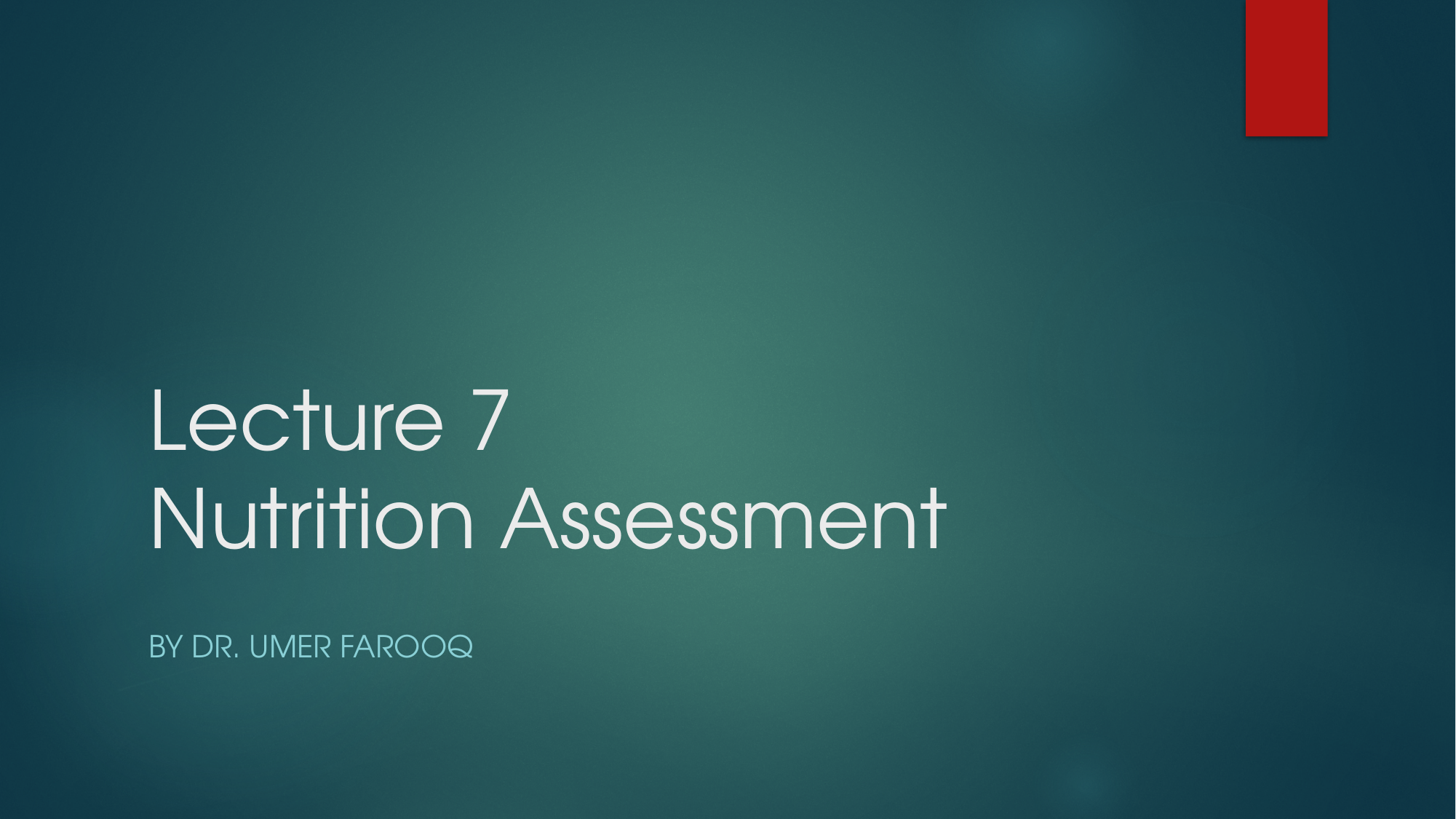

# Lecture 7 Nutrition Assessment

By dr. umer farooq